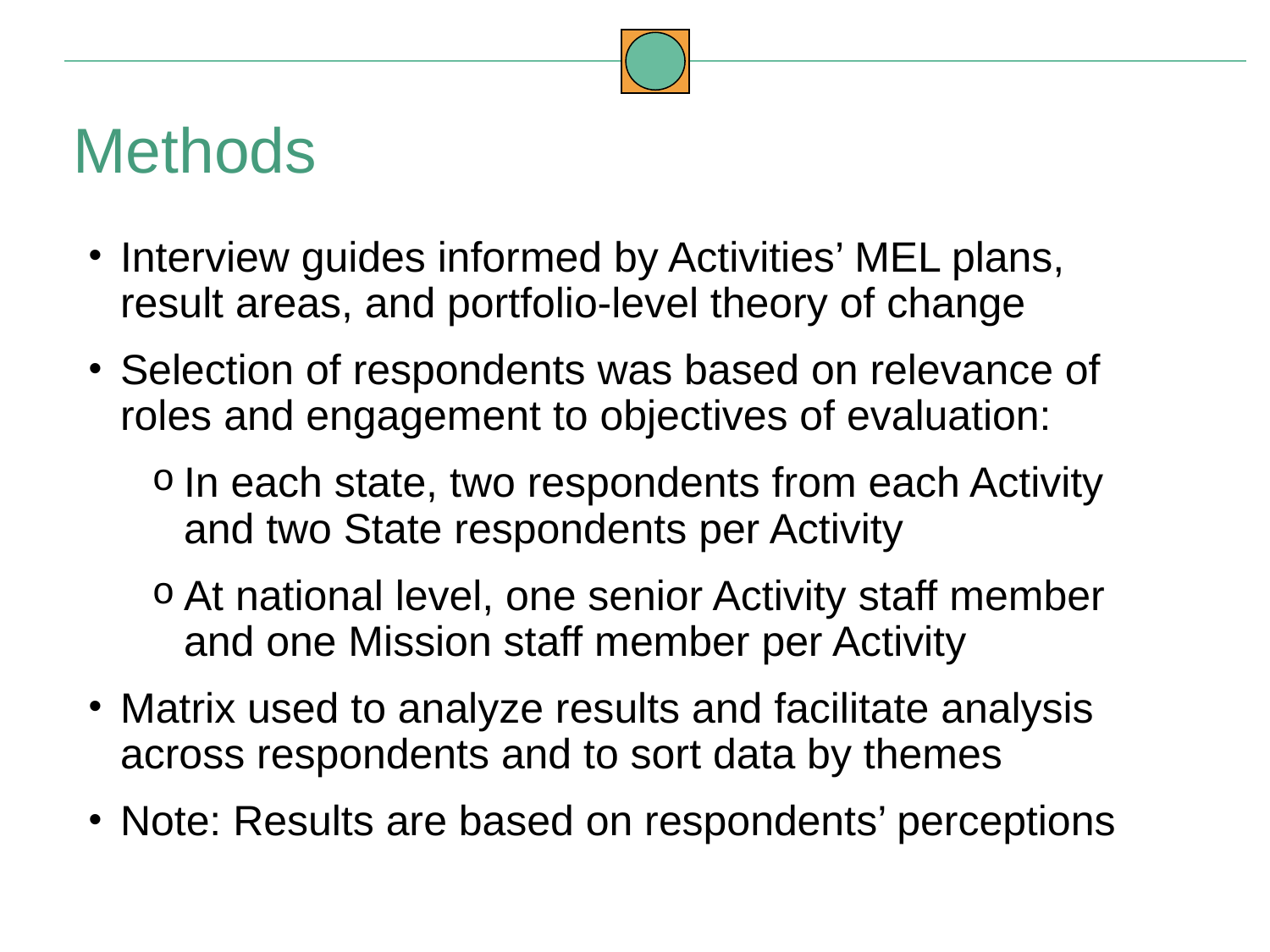

Methods
Interview guides informed by Activities’ MEL plans, result areas, and portfolio-level theory of change
Selection of respondents was based on relevance of roles and engagement to objectives of evaluation:
In each state, two respondents from each Activity and two State respondents per Activity
At national level, one senior Activity staff member and one Mission staff member per Activity
Matrix used to analyze results and facilitate analysis across respondents and to sort data by themes
Note: Results are based on respondents’ perceptions